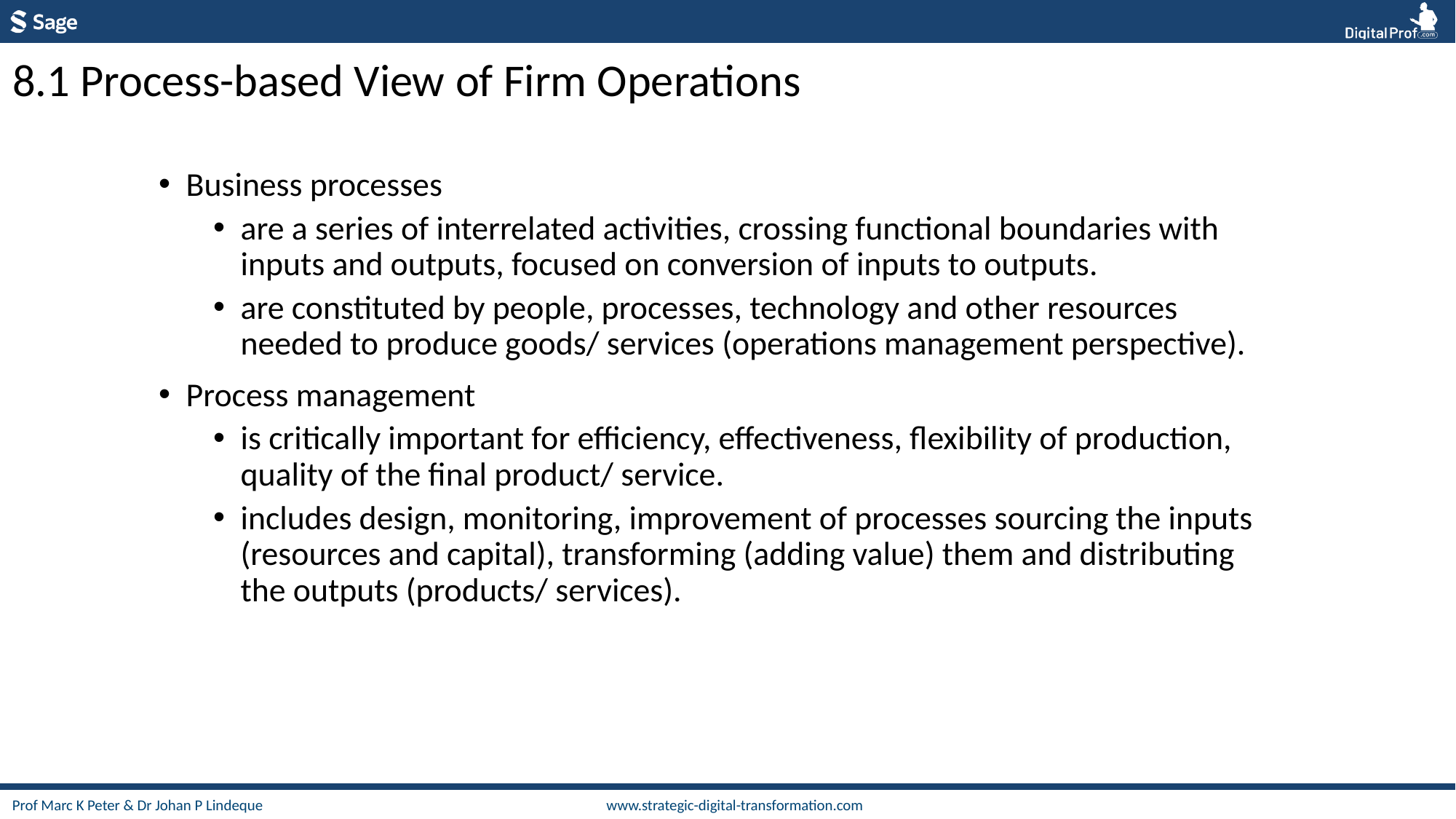

8.1 Process-based View of Firm Operations

Business processes
are a series of interrelated activities, crossing functional boundaries with inputs and outputs, focused on conversion of inputs to outputs.
are constituted by people, processes, technology and other resources needed to produce goods/ services (operations management perspective).
Process management
is critically important for efficiency, effectiveness, flexibility of production, quality of the final product/ service.
includes design, monitoring, improvement of processes sourcing the inputs (resources and capital), transforming (adding value) them and distributing the outputs (products/ services).